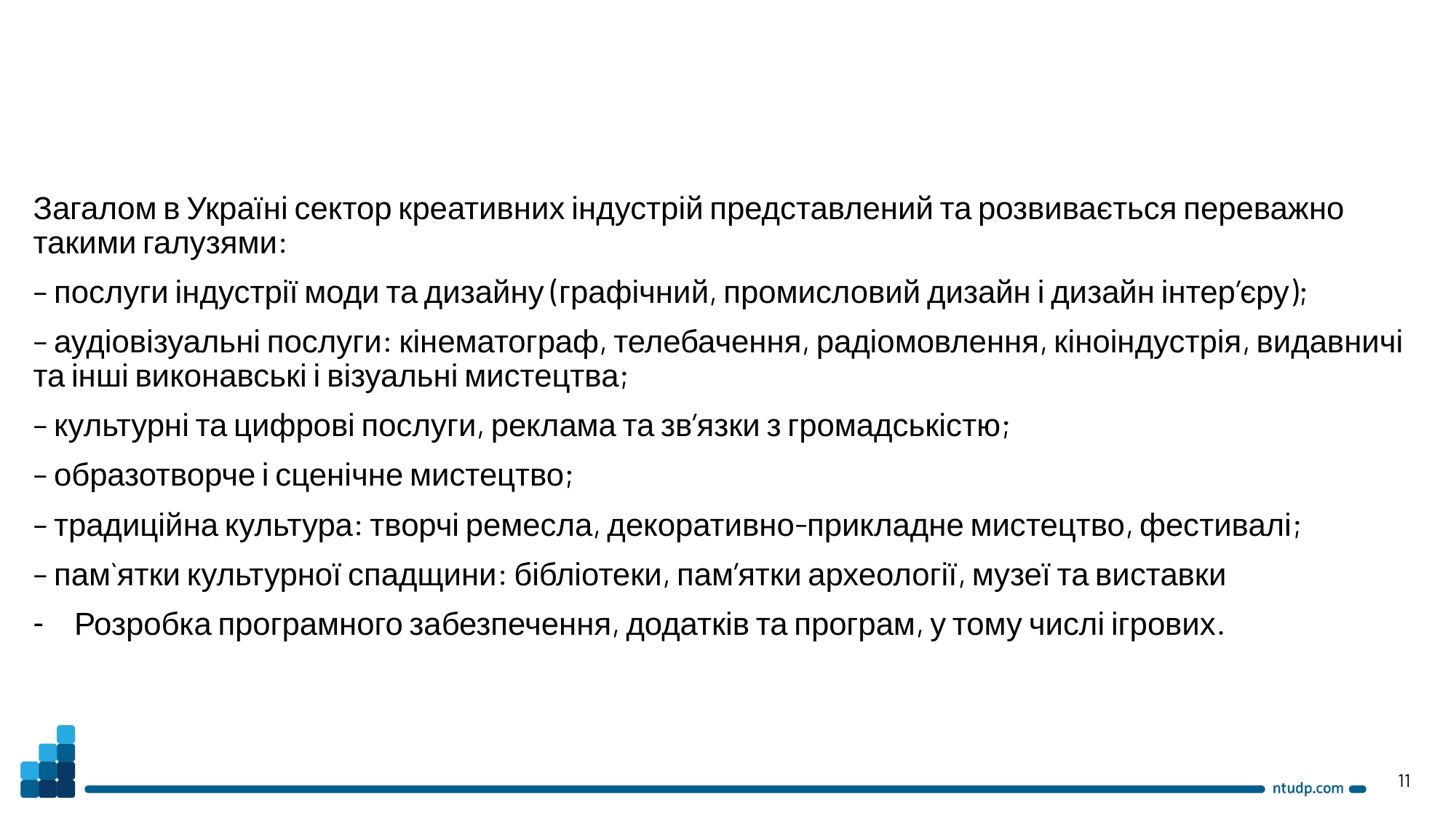

Загалом в Україні сектор креативних індустрій представлений та розвивається переважно такими галузями:
– послуги індустрії моди та дизайну (графічний, промисловий дизайн і дизайн інтер’єру);
– аудіовізуальні послуги: кінематограф, телебачення, радіомовлення, кіноіндустрія, видавничі та інші виконавські і візуальні мистецтва;
– культурні та цифрові послуги, реклама та зв’язки з громадськістю;
– образотворче і сценічне мистецтво;
– традиційна культура: творчі ремесла, декоративно-прикладне мистецтво, фестивалі;
– пам`ятки культурної спадщини: бібліотеки, пам’ятки археології, музеї та виставки
Розробка програмного забезпечення, додатків та програм, у тому числі ігрових.